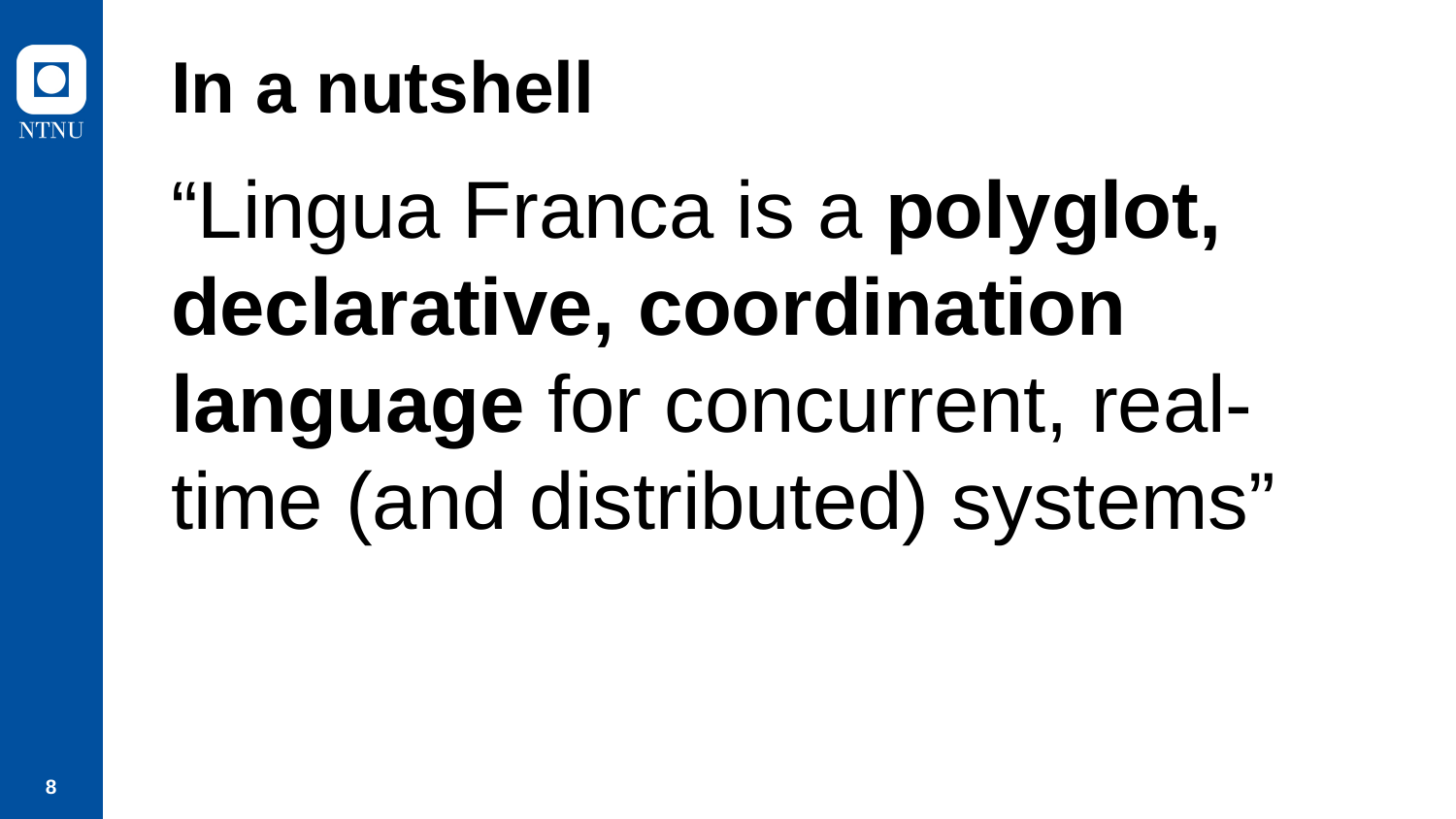

# In a nutshell
“Lingua Franca is a polyglot, declarative, coordination language for concurrent, real-time (and distributed) systems”